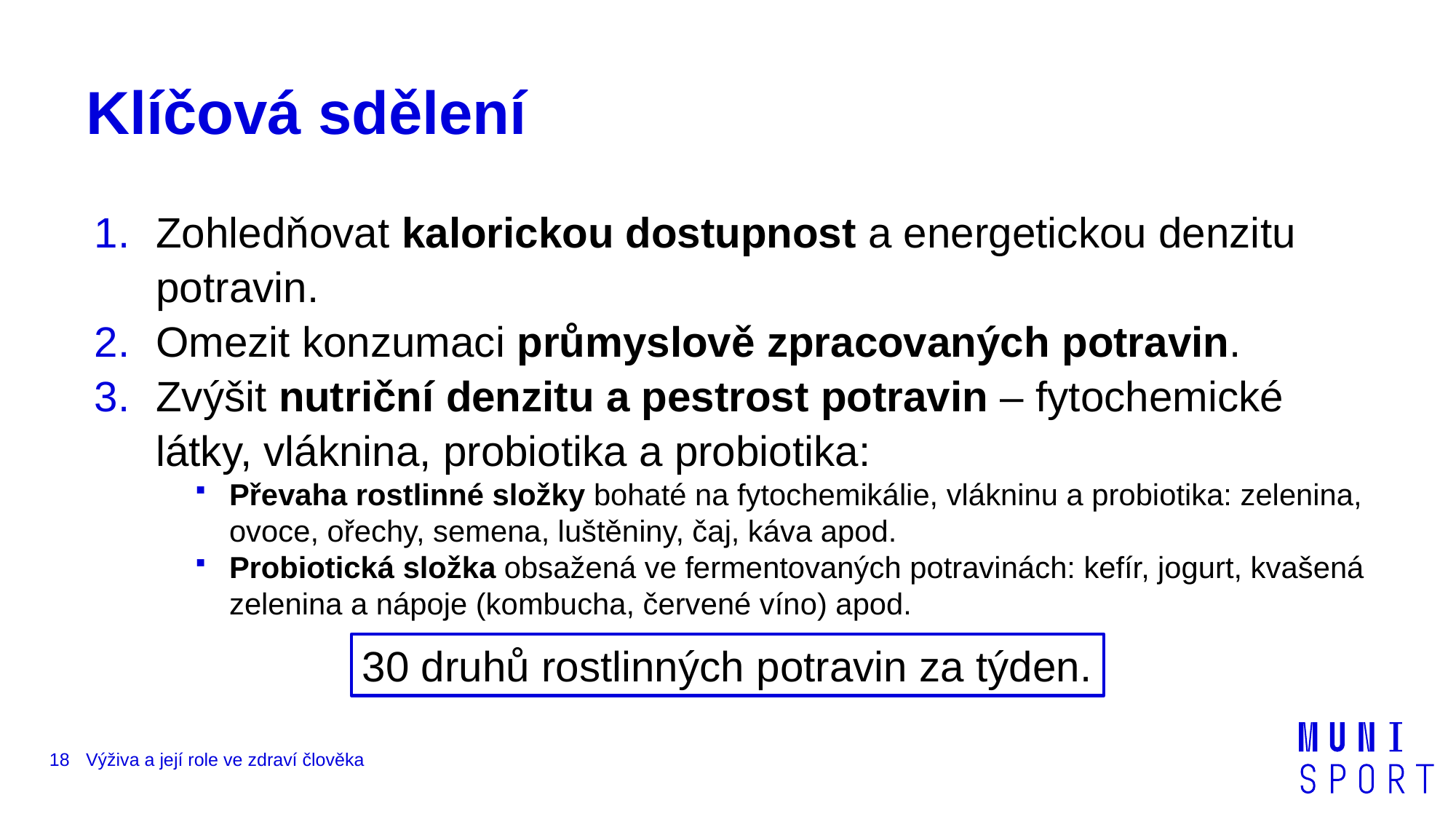

# Klíčová sdělení
Zohledňovat kalorickou dostupnost a energetickou denzitu potravin.
Omezit konzumaci průmyslově zpracovaných potravin.
Zvýšit nutriční denzitu a pestrost potravin – fytochemické látky, vláknina, probiotika a probiotika:
Převaha rostlinné složky bohaté na fytochemikálie, vlákninu a probiotika: zelenina, ovoce, ořechy, semena, luštěniny, čaj, káva apod.
Probiotická složka obsažená ve fermentovaných potravinách: kefír, jogurt, kvašená zelenina a nápoje (kombucha, červené víno) apod.
30 druhů rostlinných potravin za týden.
18
Výživa a její role ve zdraví člověka